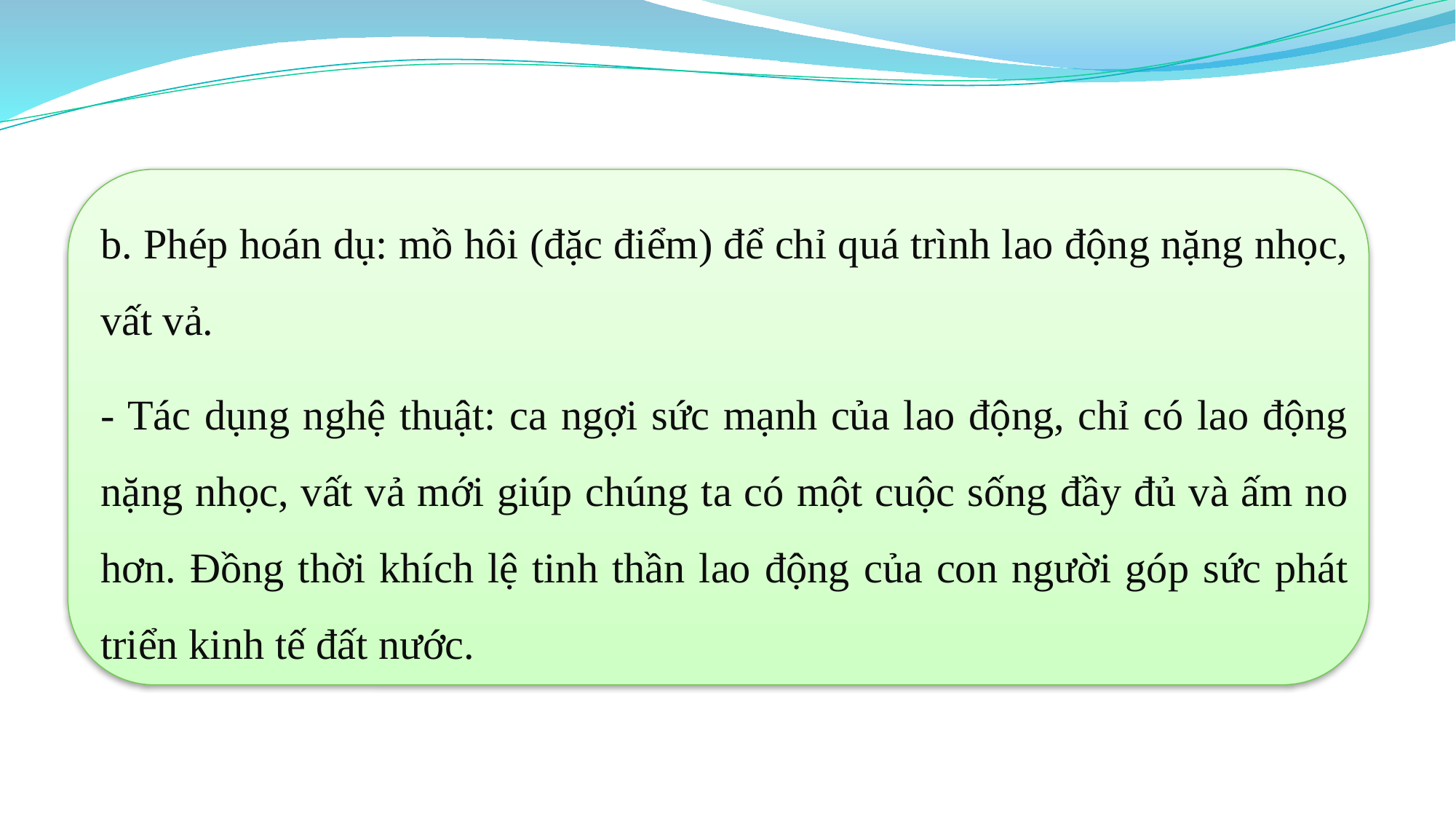

b. Phép hoán dụ: mồ hôi (đặc điểm) để chỉ quá trình lao động nặng nhọc, vất vả.
- Tác dụng nghệ thuật: ca ngợi sức mạnh của lao động, chỉ có lao động nặng nhọc, vất vả mới giúp chúng ta có một cuộc sống đầy đủ và ấm no hơn. Đồng thời khích lệ tinh thần lao động của con người góp sức phát triển kinh tế đất nước.